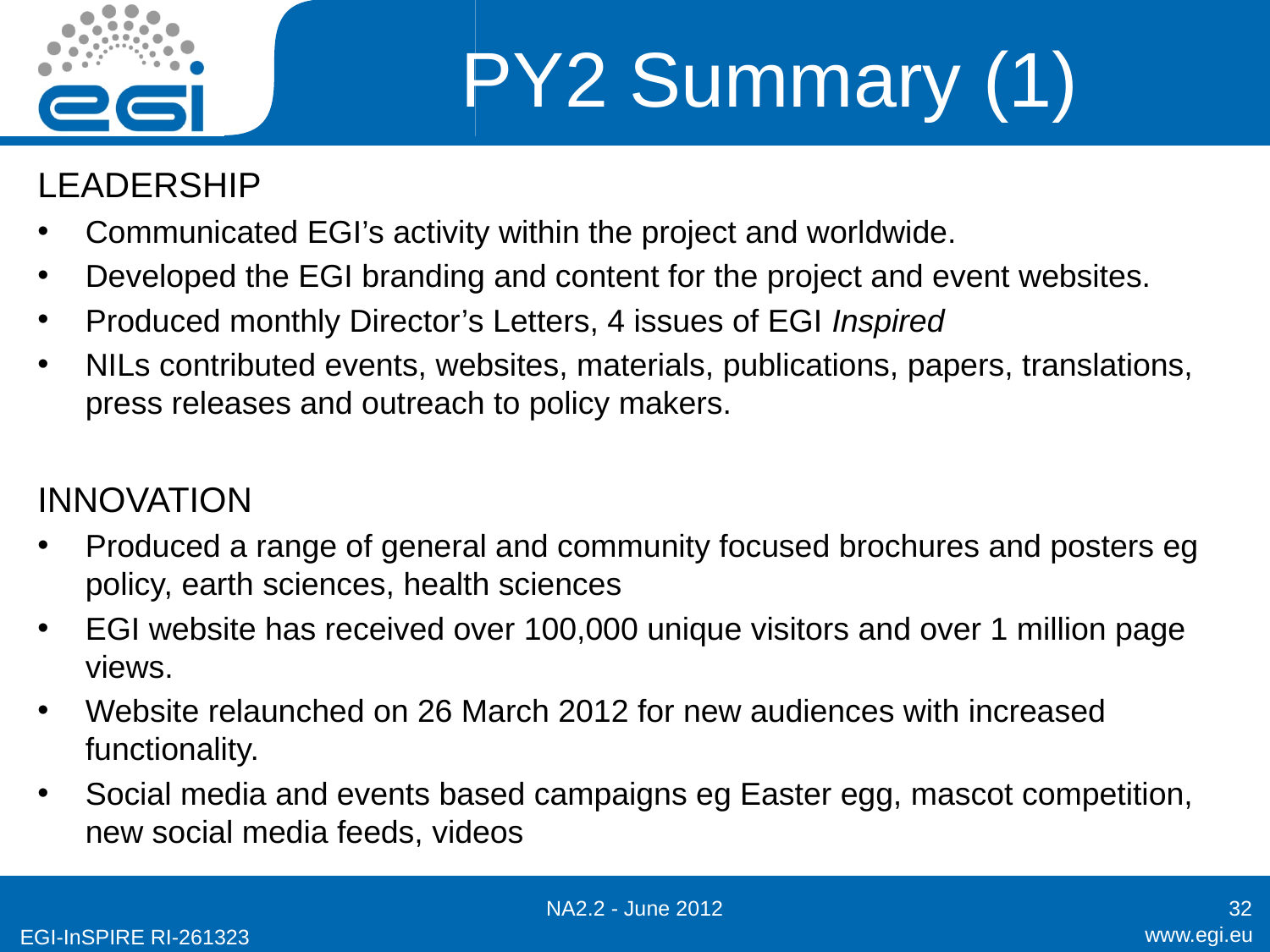

# PY2 Summary (1)
LEADERSHIP
Communicated EGI’s activity within the project and worldwide.
Developed the EGI branding and content for the project and event websites.
Produced monthly Director’s Letters, 4 issues of EGI Inspired
NILs contributed events, websites, materials, publications, papers, translations, press releases and outreach to policy makers.

INNOVATION
Produced a range of general and community focused brochures and posters eg policy, earth sciences, health sciences
EGI website has received over 100,000 unique visitors and over 1 million page views.
Website relaunched on 26 March 2012 for new audiences with increased functionality.
Social media and events based campaigns eg Easter egg, mascot competition, new social media feeds, videos

NA2.2 - June 2012
32